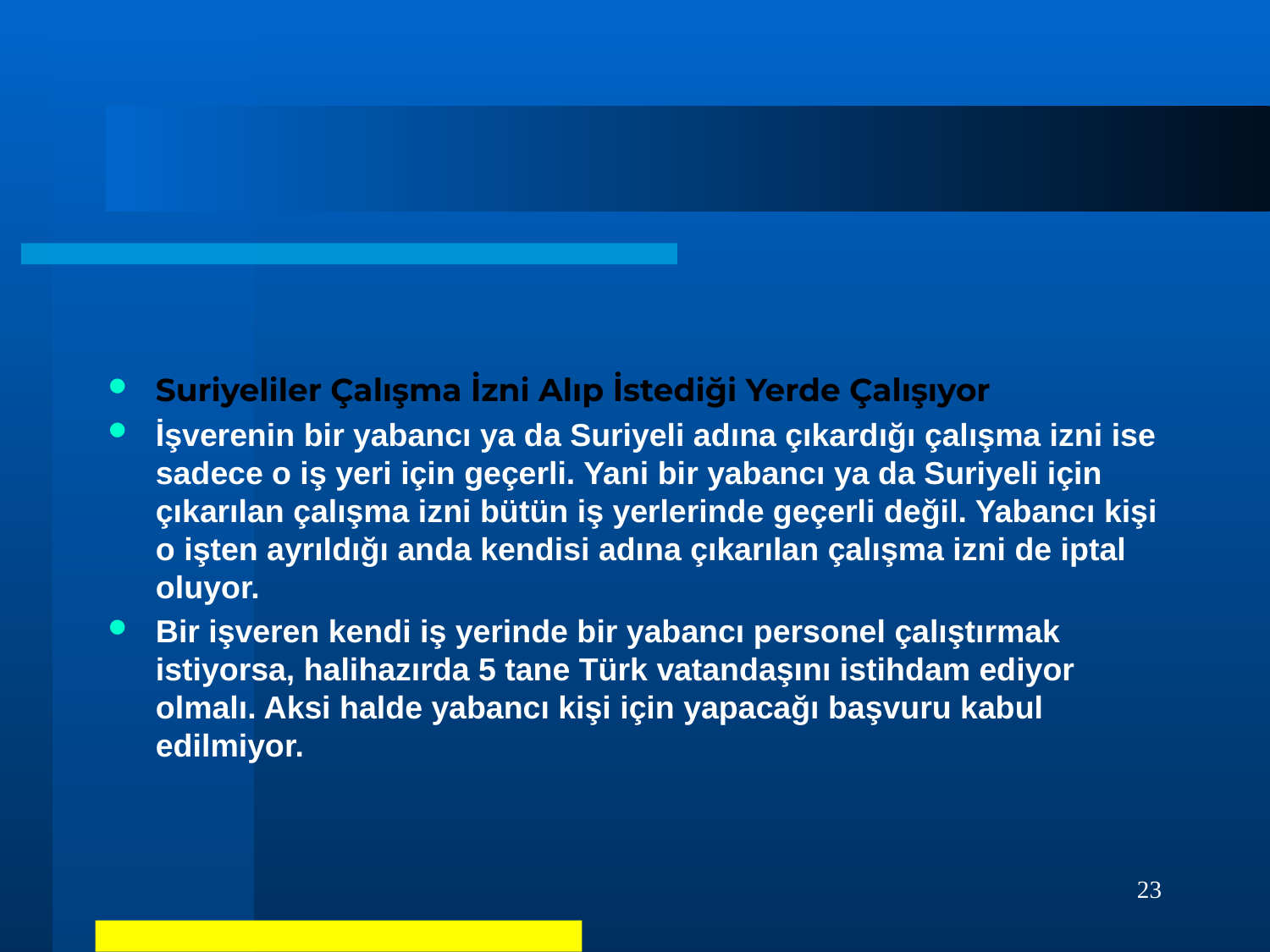

#

Suriyeliler Çalışma İzni Alıp İstediği Yerde Çalışıyor
İşverenin bir yabancı ya da Suriyeli adına çıkardığı çalışma izni ise sadece o iş yeri için geçerli. Yani bir yabancı ya da Suriyeli için çıkarılan çalışma izni bütün iş yerlerinde geçerli değil. Yabancı kişi o işten ayrıldığı anda kendisi adına çıkarılan çalışma izni de iptal oluyor.
Bir işveren kendi iş yerinde bir yabancı personel çalıştırmak istiyorsa, halihazırda 5 tane Türk vatandaşını istihdam ediyor olmalı. Aksi halde yabancı kişi için yapacağı başvuru kabul edilmiyor.

23